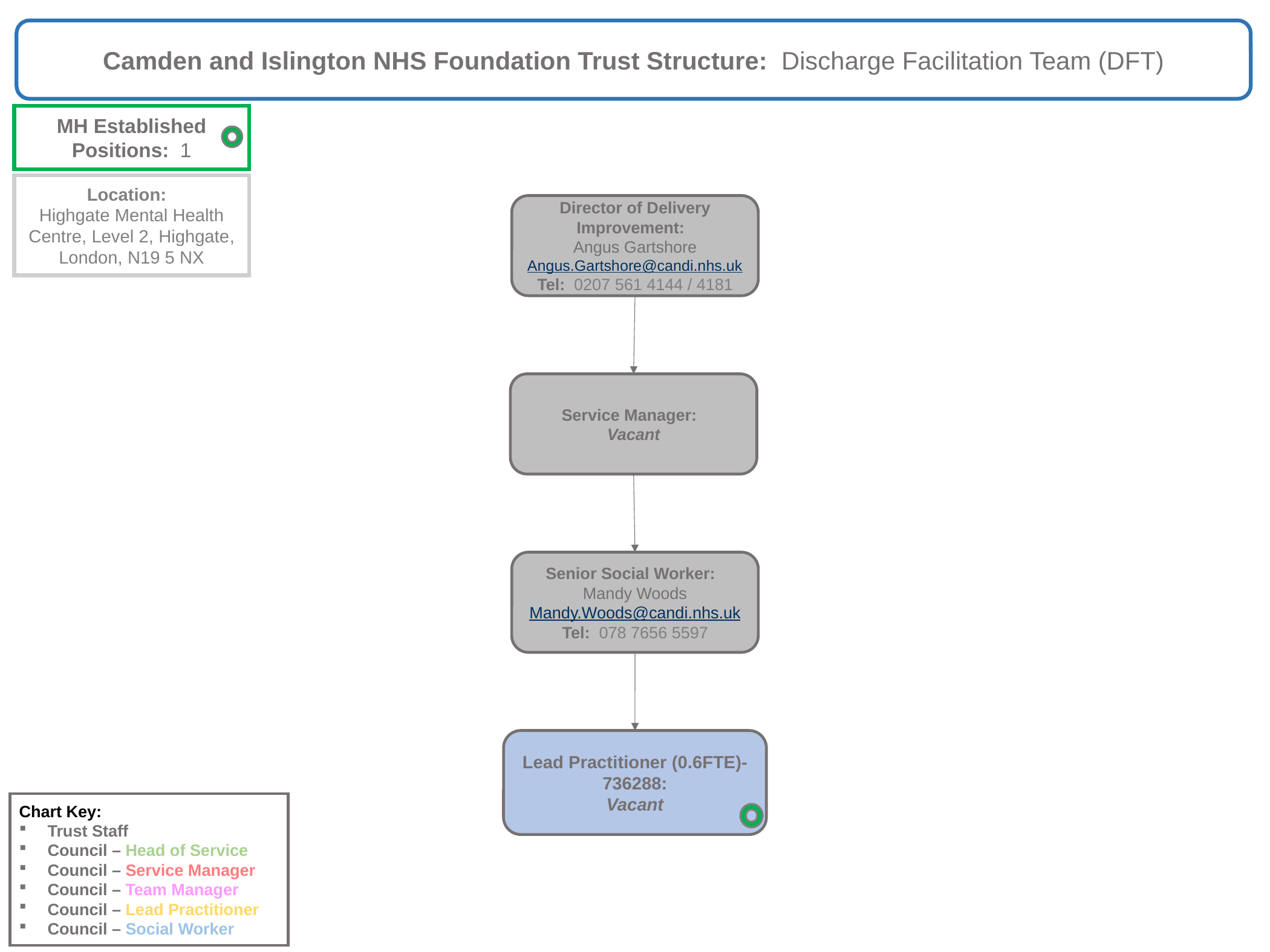

Camden and Islington NHS Foundation Trust Structure:  Discharge Facilitation Team (DFT)
MH Established Positions:  1

Location:
Highgate Mental Health Centre, Level 2, Highgate, London, N19 5 NX
Director of Delivery Improvement:
Angus Gartshore
Angus.Gartshore@candi.nhs.uk
Tel:  0207 561 4144 / 4181
Service Manager:
Vacant
Senior Social Worker:
Mandy Woods
Mandy.Woods@candi.nhs.uk
Tel:  078 7656 5597
Lead Practitioner (0.6FTE)- 736288:
Vacant

Chart Key:
Trust Staff
Council – Head of Service
Council – Service Manager
Council – Team Manager
Council – Lead Practitioner
Council – Social Worker